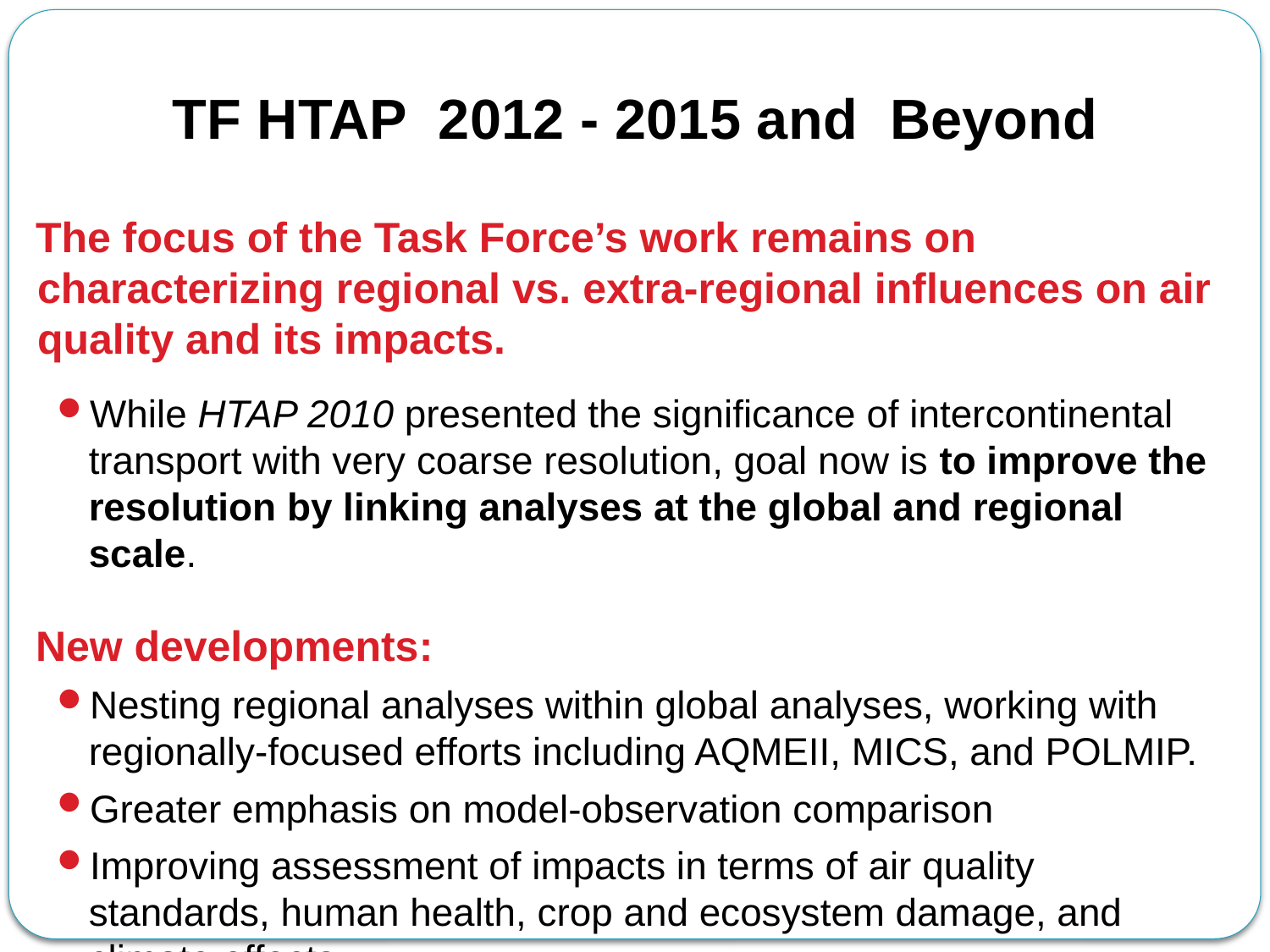

# TF HTAP  2012 - 2015 and  Beyond
The focus of the Task Force’s work remains on characterizing regional vs. extra-regional influences on air quality and its impacts.
While HTAP 2010 presented the significance of intercontinental transport with very coarse resolution, goal now is to improve the resolution by linking analyses at the global and regional scale.

New developments:
Nesting regional analyses within global analyses, working with regionally-focused efforts including AQMEII, MICS, and POLMIP.
Greater emphasis on model-observation comparison
Improving assessment of impacts in terms of air quality standards, human health, crop and ecosystem damage, and climate effects
Providing policy-relevant information as frequently as possible.